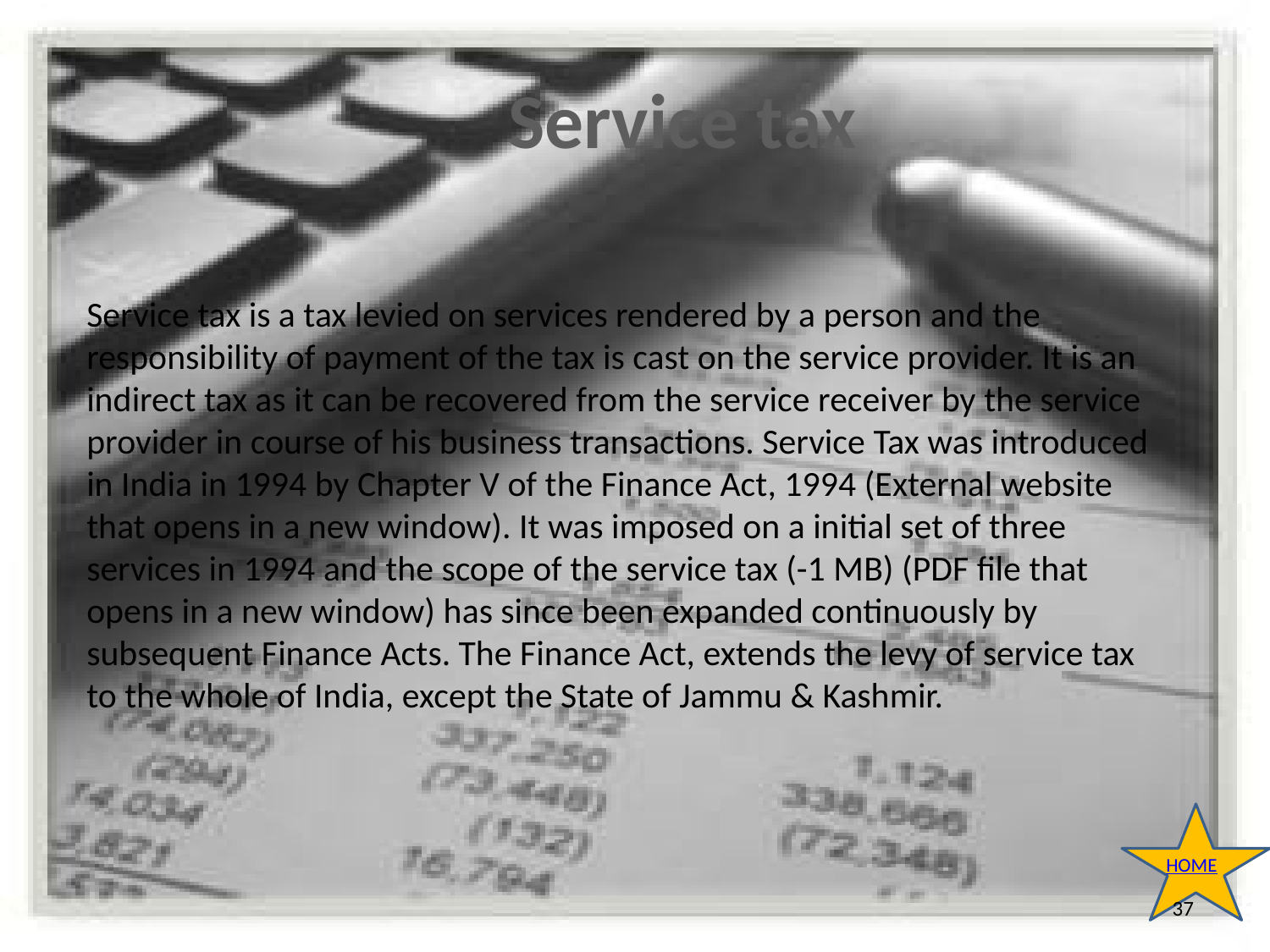

# Service tax
Service tax is a tax levied on services rendered by a person and the responsibility of payment of the tax is cast on the service provider. It is an indirect tax as it can be recovered from the service receiver by the service provider in course of his business transactions. Service Tax was introduced in India in 1994 by Chapter V of the Finance Act, 1994 (External website that opens in a new window). It was imposed on a initial set of three services in 1994 and the scope of the service tax (-1 MB) (PDF file that opens in a new window) has since been expanded continuously by subsequent Finance Acts. The Finance Act, extends the levy of service tax to the whole of India, except the State of Jammu & Kashmir.

HOME
37